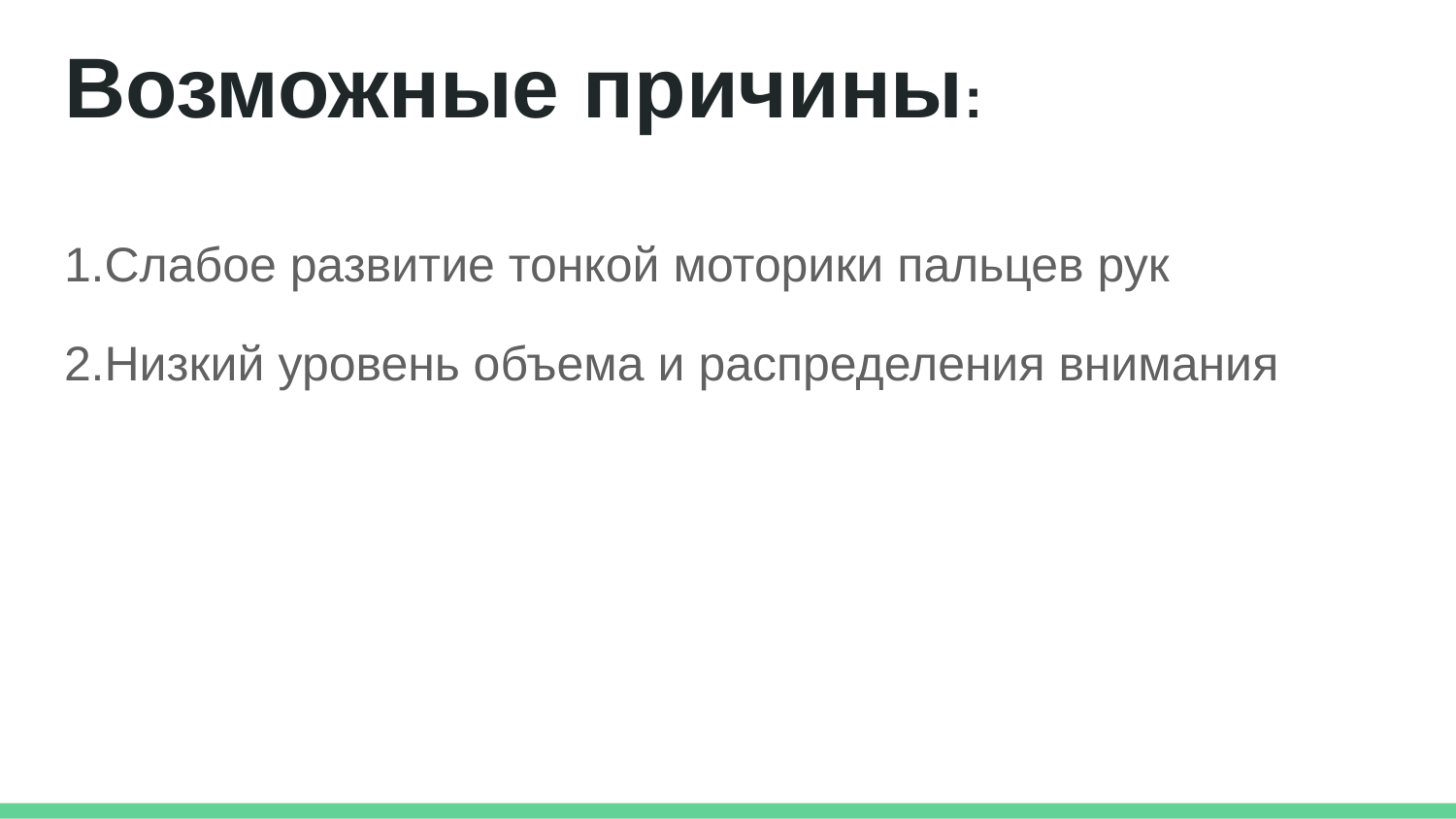

Возможные причины:
1.Слабое развитие тонкой моторики пальцев рук
2.Низкий уровень объема и распределения внимания